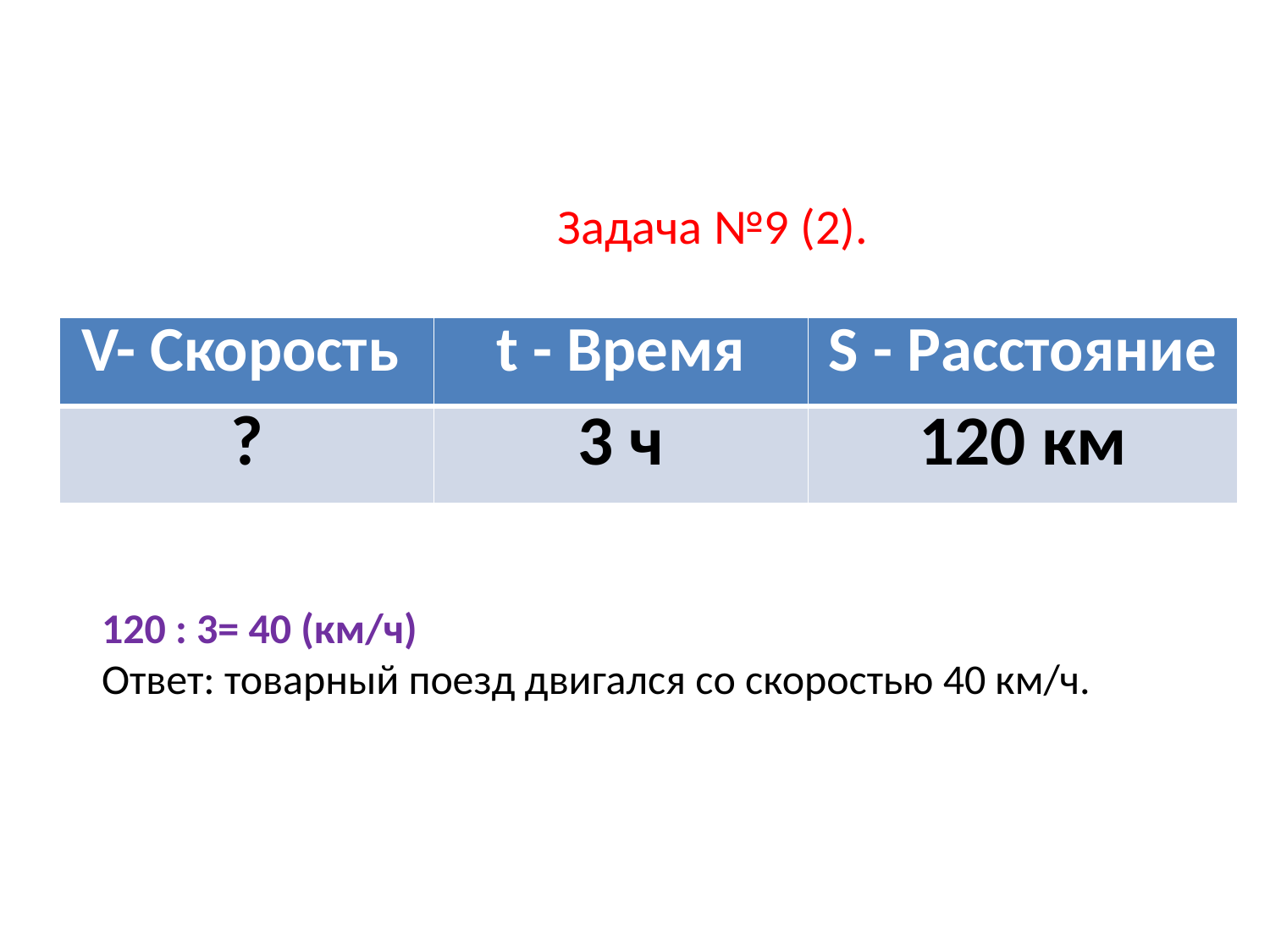

Задача №9 (2).
| V- Скорость | t - Время | S - Расстояние |
| --- | --- | --- |
| ? | 3 ч | 120 км |
120 : 3= 40 (км/ч)
Ответ: товарный поезд двигался со скоростью 40 км/ч.